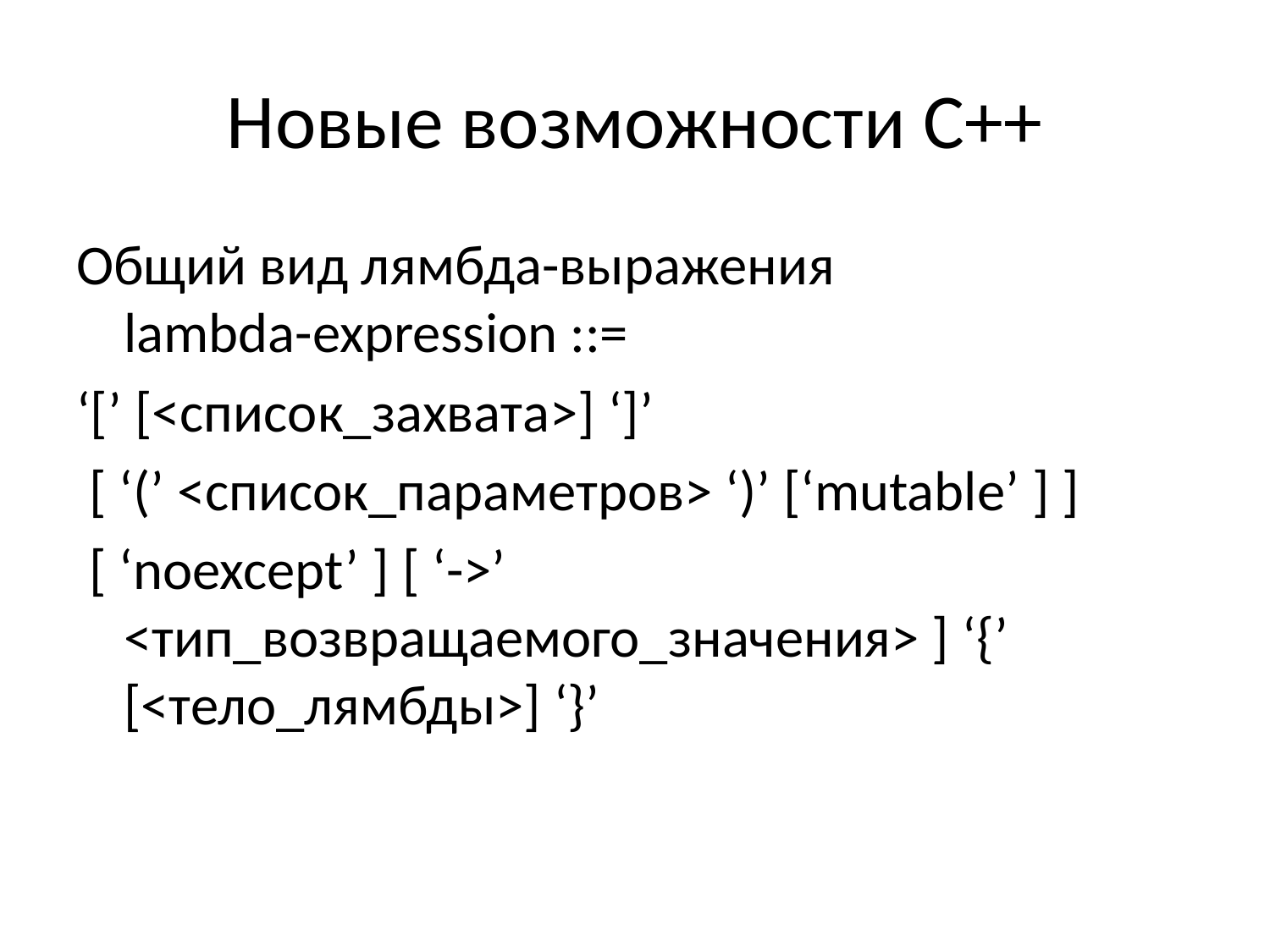

# Новые возможности С++
Общий вид лямбда-выражения
lambda-expression ::=
‘[’ [<список_захвата>] ‘]’
 [ ‘(’ <список_параметров> ‘)’ [‘mutable’ ] ]
 [ ‘noexcept’ ] [ ‘->’ <тип_возвращаемого_значения> ] ‘{’ [<тело_лямбды>] ‘}’